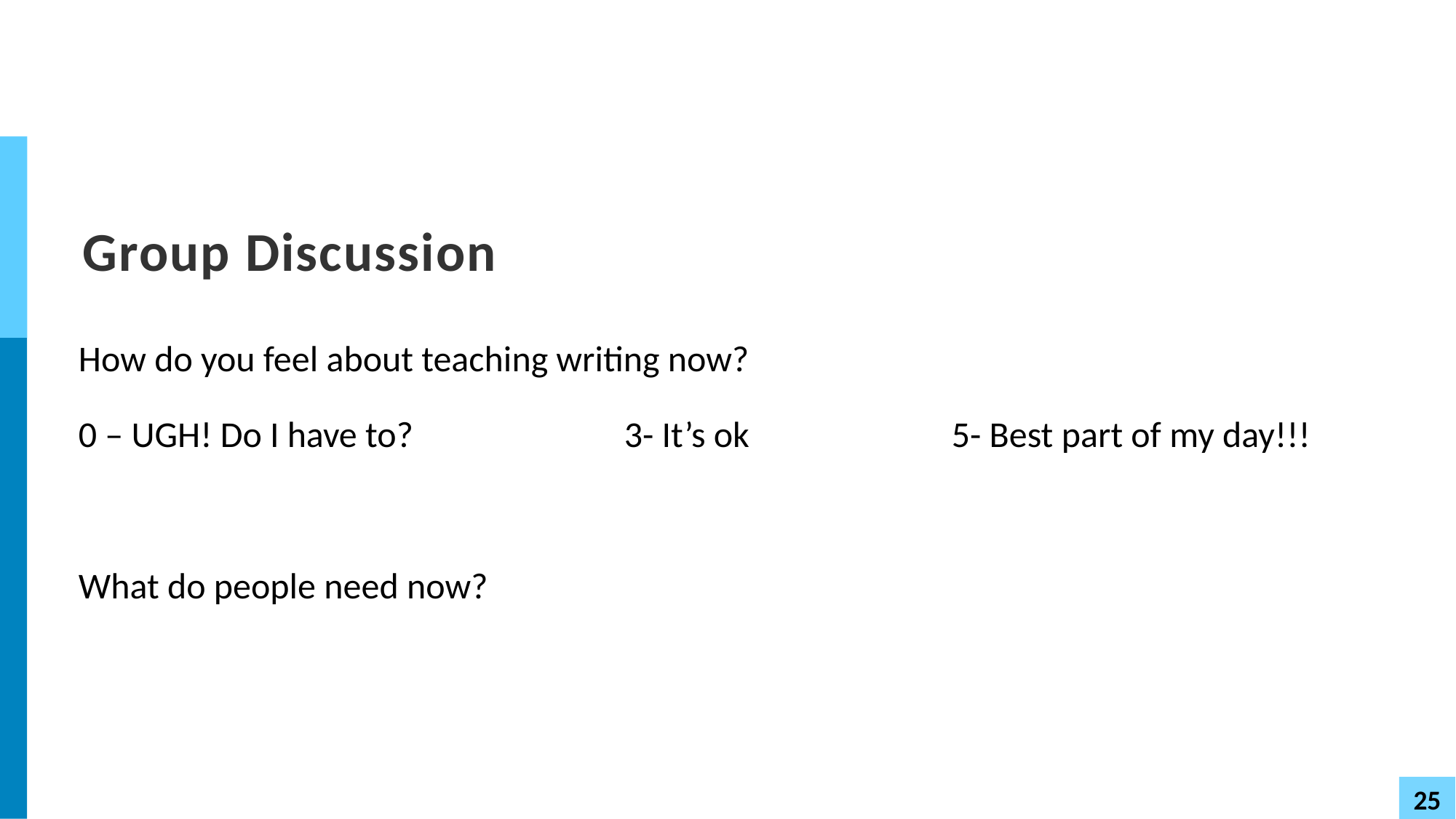

# Group Discussion
How do you feel about teaching writing now?
0 – UGH! Do I have to?		3- It’s ok 		5- Best part of my day!!!

What do people need now?